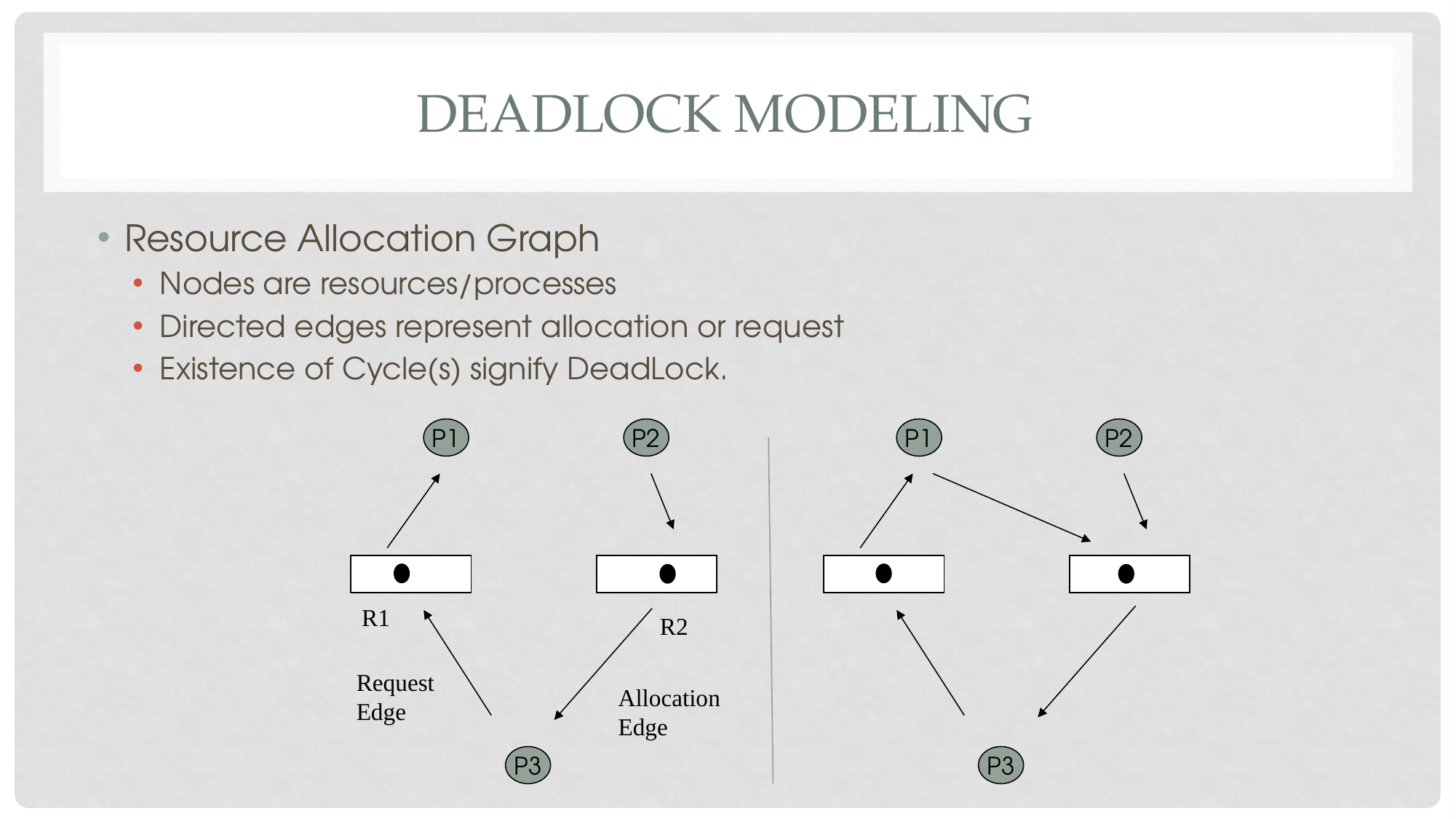

# Deadlock Modeling
Resource Allocation Graph
Nodes are resources/processes
Directed edges represent allocation or request
Existence of Cycle(s) signify DeadLock.
P1
P2
P1
P2

R1
R2

Request
Edge
Allocation
Edge
P3
P3